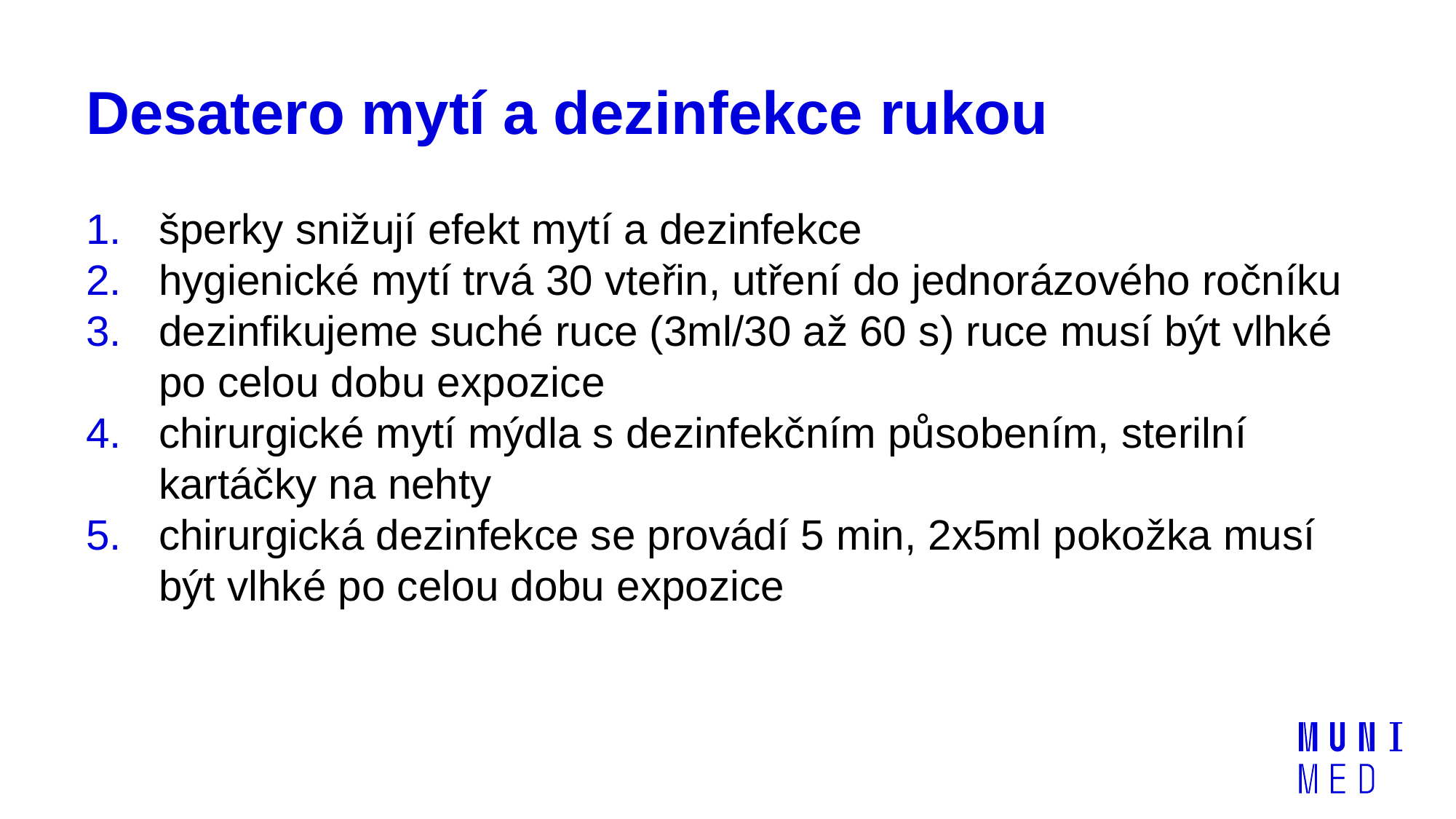

# Desatero mytí a dezinfekce rukou
šperky snižují efekt mytí a dezinfekce
hygienické mytí trvá 30 vteřin, utření do jednorázového ročníku
dezinfikujeme suché ruce (3ml/30 až 60 s) ruce musí být vlhké po celou dobu expozice
chirurgické mytí mýdla s dezinfekčním působením, sterilní kartáčky na nehty
chirurgická dezinfekce se provádí 5 min, 2x5ml pokožka musí být vlhké po celou dobu expozice